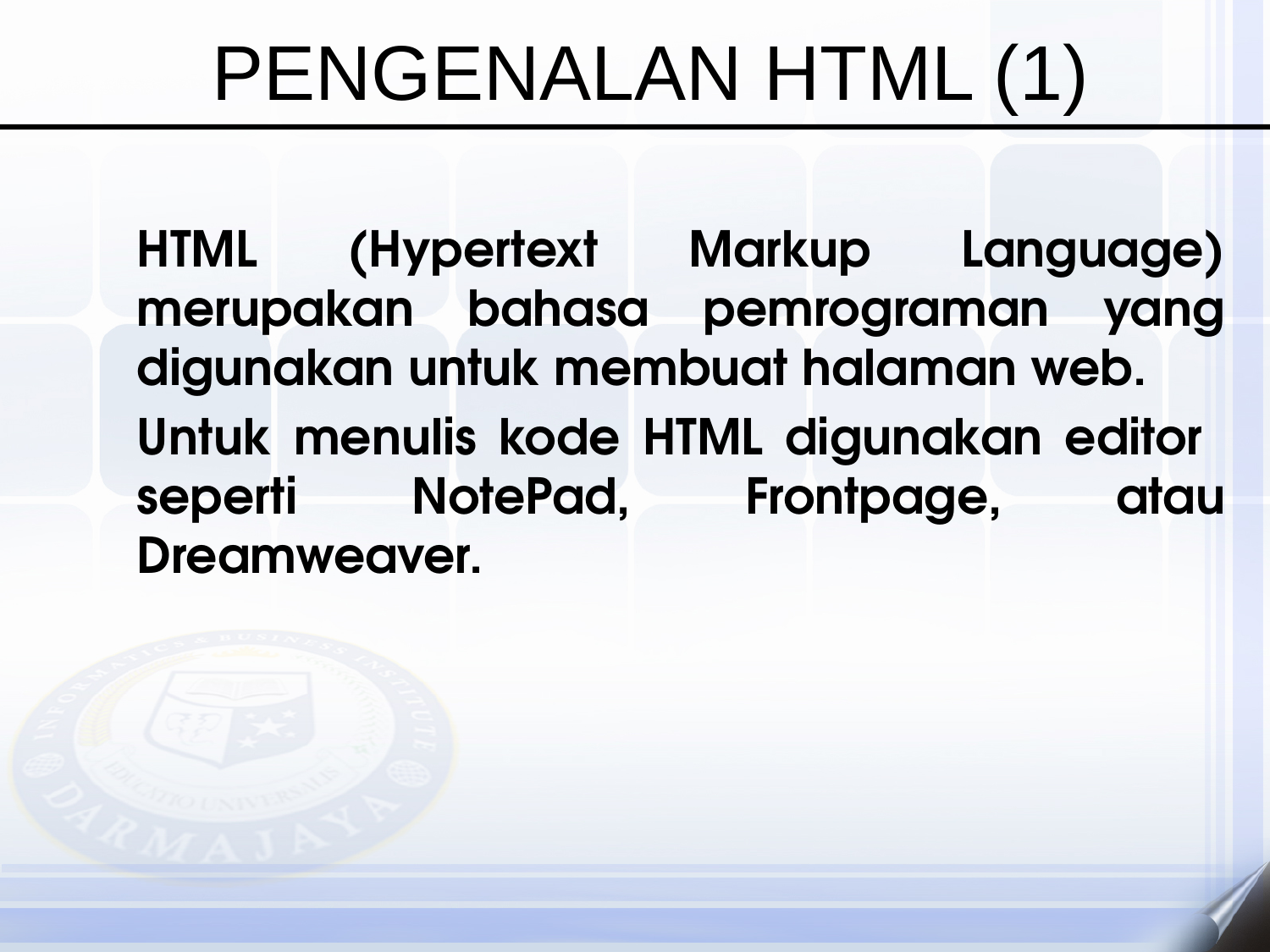

# PENGENALAN HTML (1)

	HTML (Hypertext Markup Language) merupakan bahasa pemrograman yang digunakan untuk membuat halaman web.
	Untuk menulis kode HTML digunakan editor  seperti NotePad, Frontpage, atau Dreamweaver.